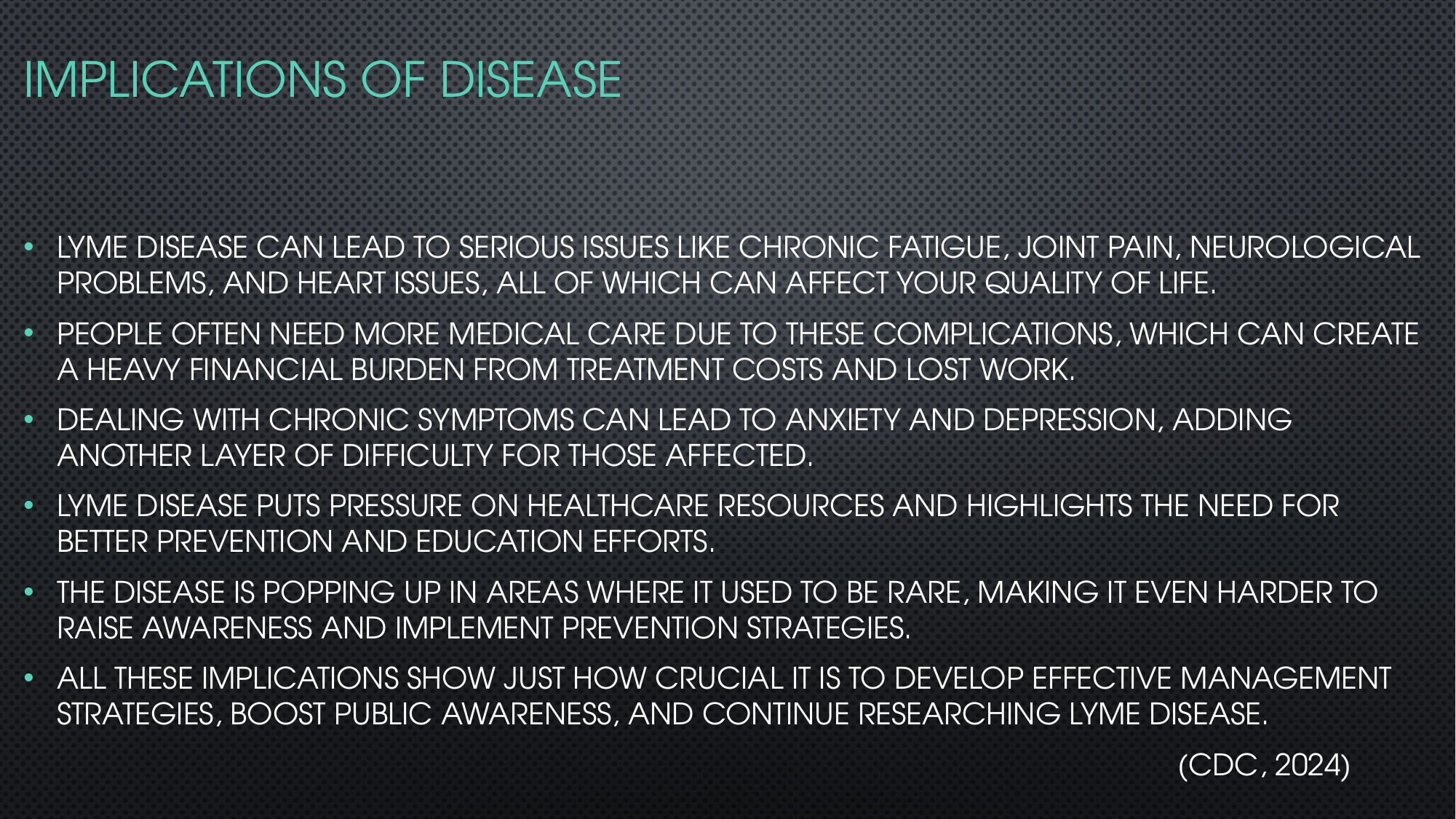

# Implications of Disease
Lyme disease can lead to serious issues like chronic fatigue, joint pain, neurological problems, and heart issues, all of which can affect your quality of life.
People often need more medical care due to these complications, which can create a heavy financial burden from treatment costs and lost work.
Dealing with chronic symptoms can lead to anxiety and depression, adding another layer of difficulty for those affected.
Lyme disease puts pressure on healthcare resources and highlights the need for better prevention and education efforts.
The disease is popping up in areas where it used to be rare, making it even harder to raise awareness and implement prevention strategies.
All these implications show just how crucial it is to develop effective management strategies, boost public awareness, and continue researching Lyme disease.
                                                                                                                                             (CDC, 2024)